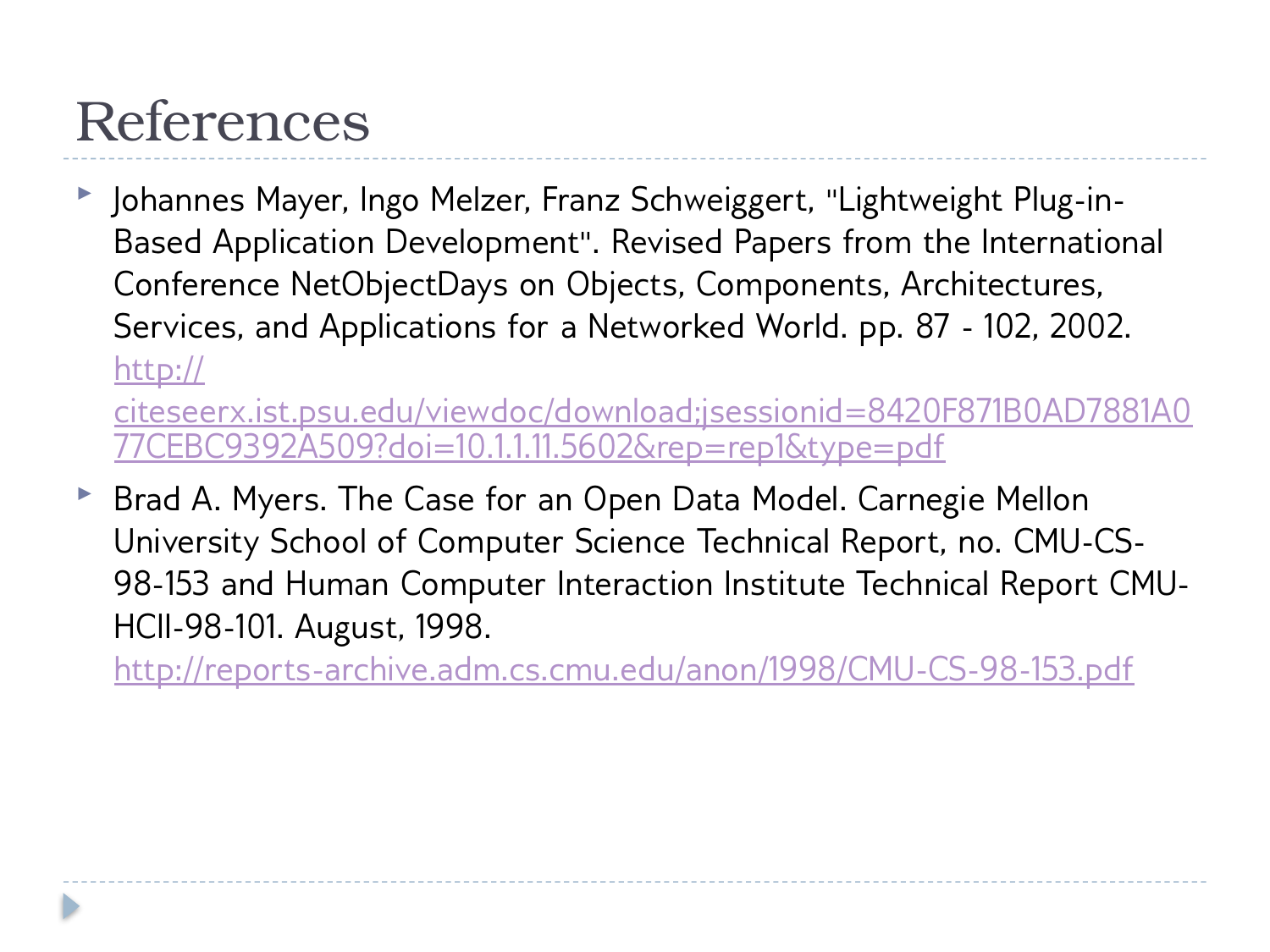

# References
Johannes Mayer, Ingo Melzer, Franz Schweiggert, "Lightweight Plug-in-Based Application Development". Revised Papers from the International Conference NetObjectDays on Objects, Components, Architectures, Services, and Applications for a Networked World. pp. 87 - 102, 2002.
http://citeseerx.ist.psu.edu/viewdoc/download;jsessionid=8420F871B0AD7881A077CEBC9392A509?doi=10.1.1.11.5602&rep=rep1&type=pdf
Brad A. Myers. The Case for an Open Data Model. Carnegie Mellon University School of Computer Science Technical Report, no. CMU-CS-98-153 and Human Computer Interaction Institute Technical Report CMU-HCII-98-101. August, 1998.
http://reports-archive.adm.cs.cmu.edu/anon/1998/CMU-CS-98-153.pdf